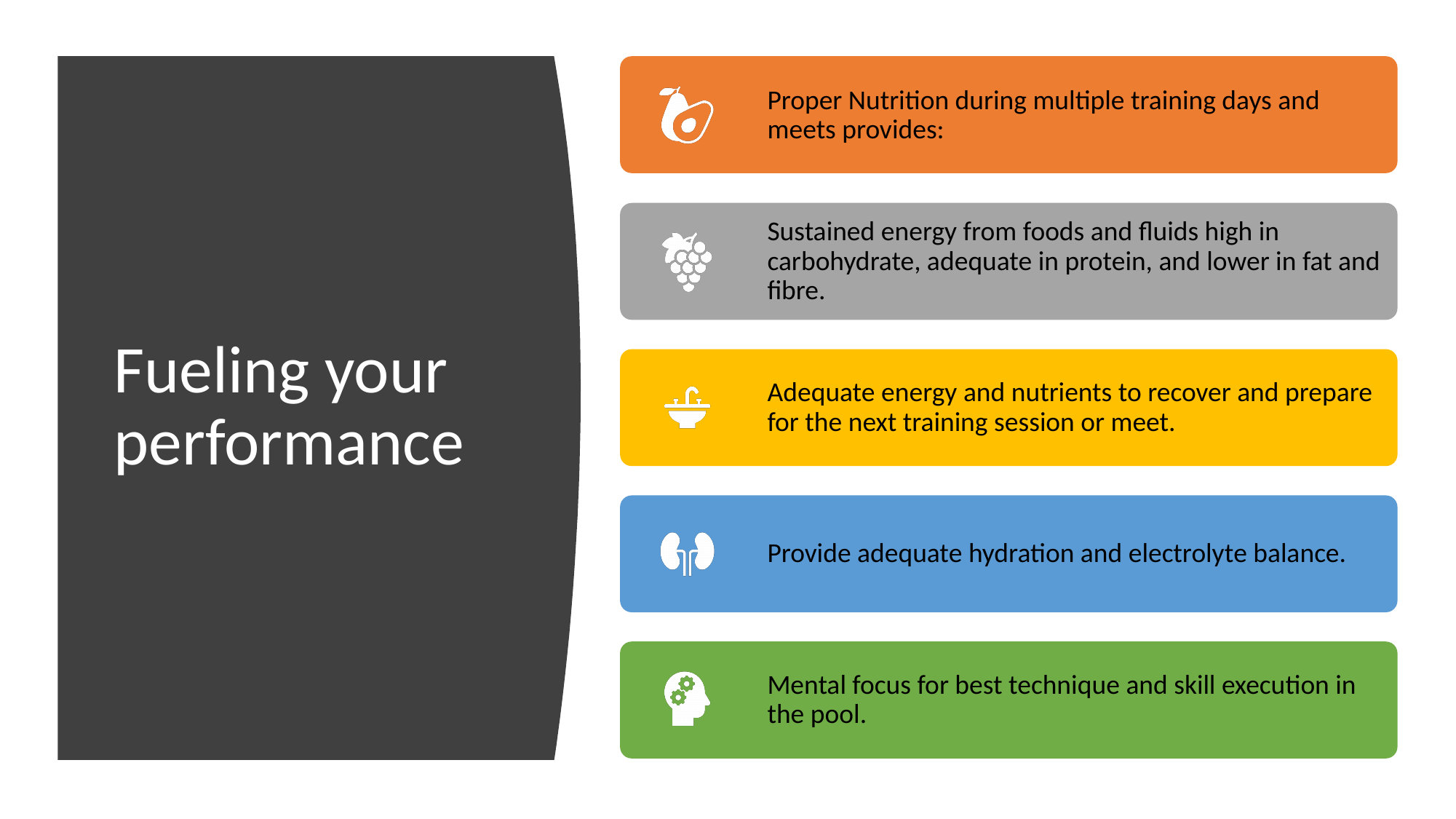

Proper Nutrition during multiple training days and meets provides:
Sustained energy from foods and fluids high in carbohydrate, adequate in protein, and lower in fat and fibre.
Adequate energy and nutrients to recover and prepare for the next training session or meet.
Provide adequate hydration and electrolyte balance.
Mental focus for best technique and skill execution in the pool.

# Fueling your performance